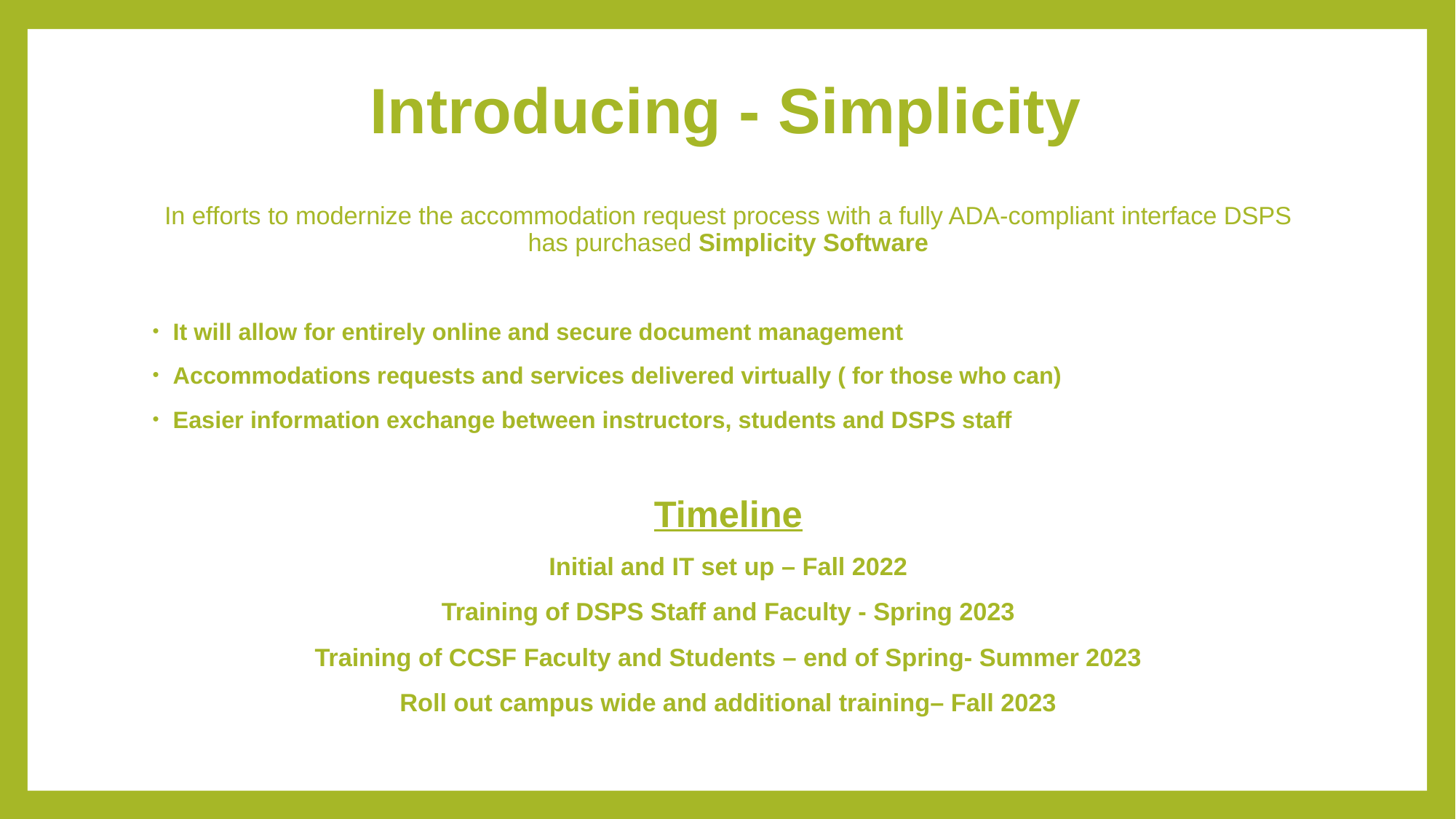

# Introducing - Simplicity
In efforts to modernize the accommodation request process with a fully ADA-compliant interface DSPS has purchased Simplicity Software

It will allow for entirely online and secure document management
Accommodations requests and services delivered virtually ( for those who can)
Easier information exchange between instructors, students and DSPS staff

Timeline
Initial and IT set up – Fall 2022
Training of DSPS Staff and Faculty - Spring 2023
Training of CCSF Faculty and Students – end of Spring- Summer 2023
Roll out campus wide and additional training– Fall 2023